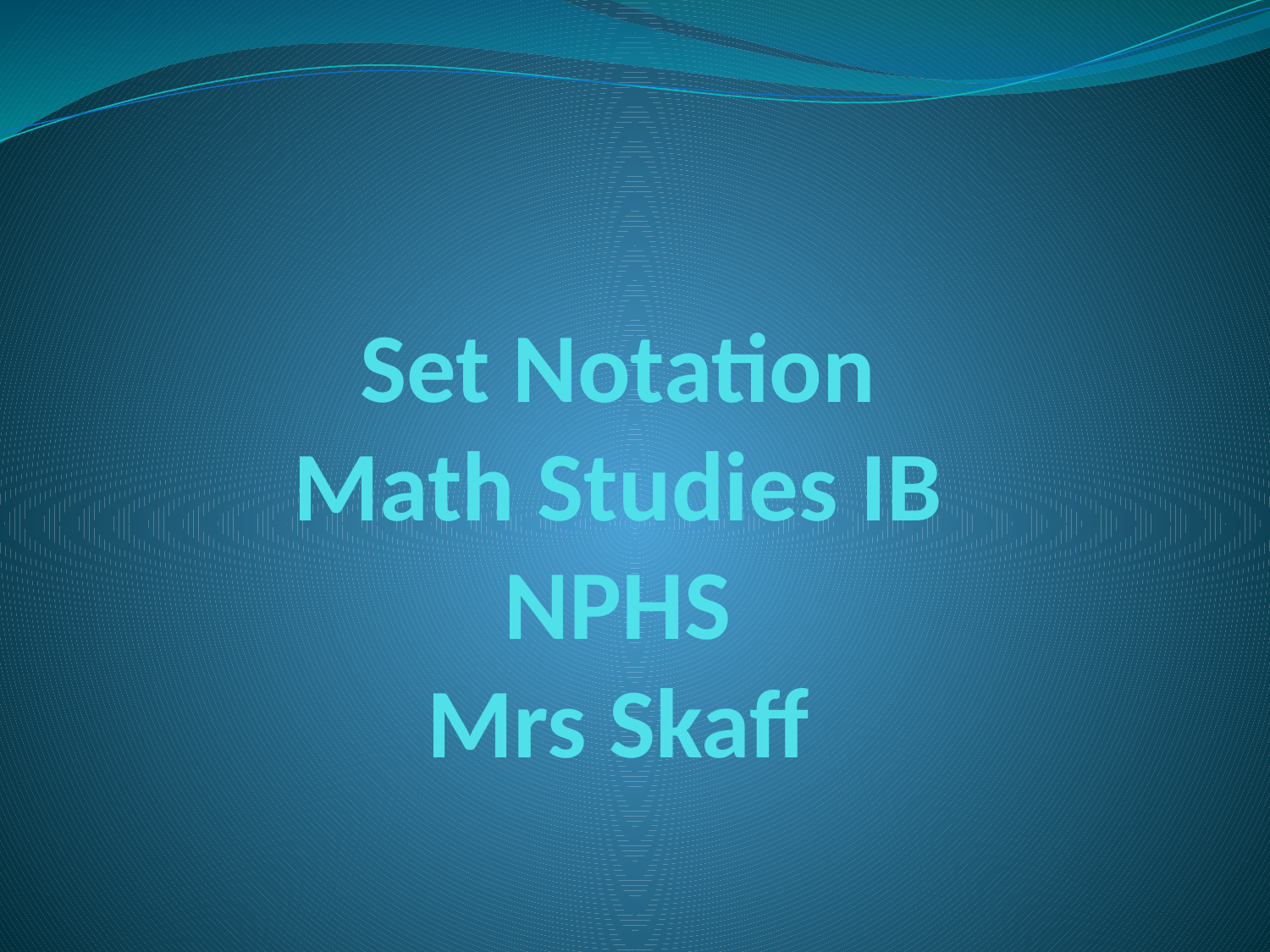

# Set Notation Math Studies IB NPHS Mrs Skaff